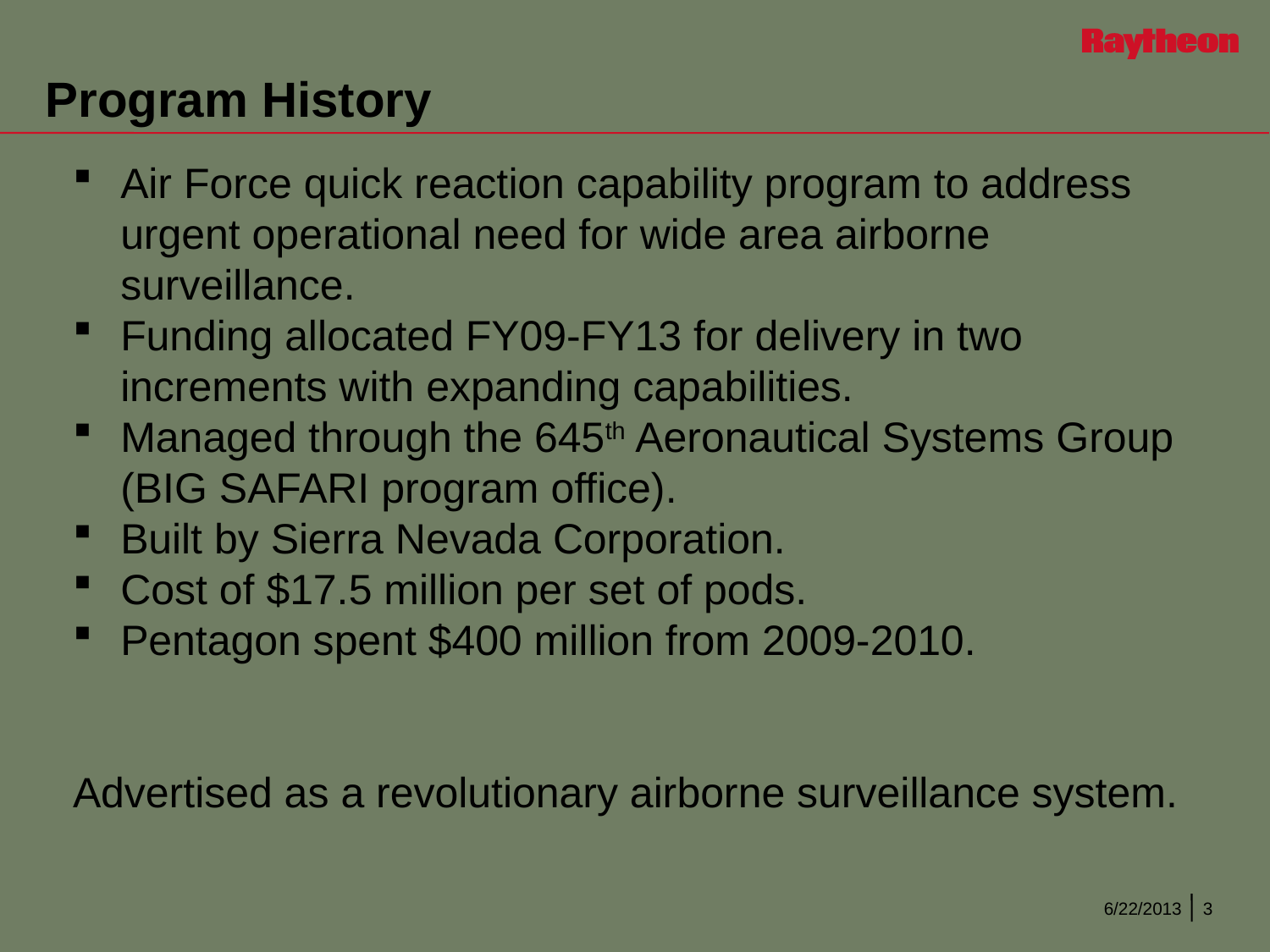

# Program History
Air Force quick reaction capability program to address urgent operational need for wide area airborne surveillance.
Funding allocated FY09-FY13 for delivery in two increments with expanding capabilities.
Managed through the 645th Aeronautical Systems Group (BIG SAFARI program office).
Built by Sierra Nevada Corporation.
Cost of $17.5 million per set of pods.
Pentagon spent $400 million from 2009-2010.

Advertised as a revolutionary airborne surveillance system.

6/22/2013
3